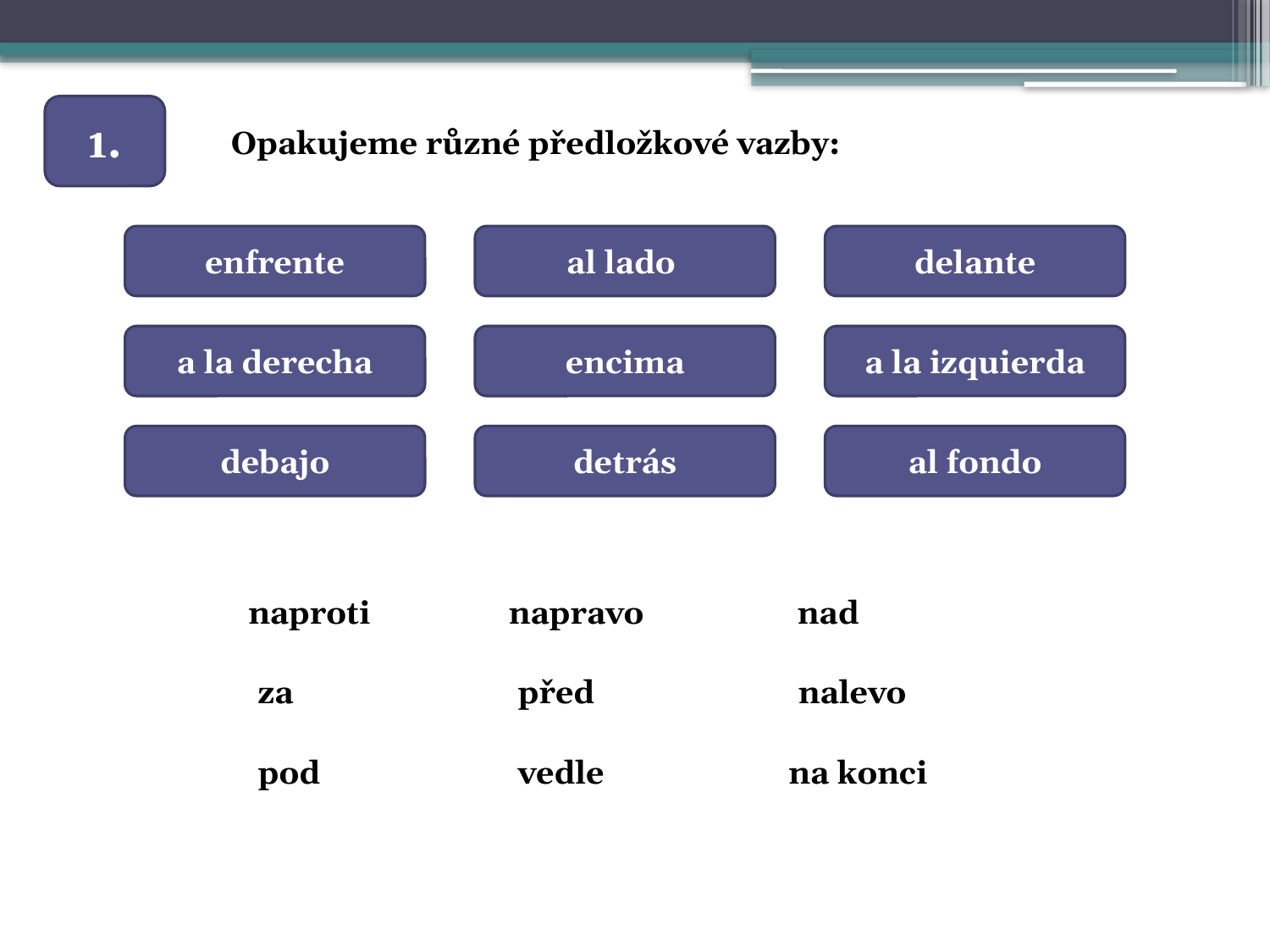

1.
Opakujeme různé předložkové vazby:
enfrente
al lado
delante
a la derecha
encima
a la izquierda
debajo
detrás
al fondo
naproti
napravo
nad
za
před
nalevo
pod
vedle
na konci